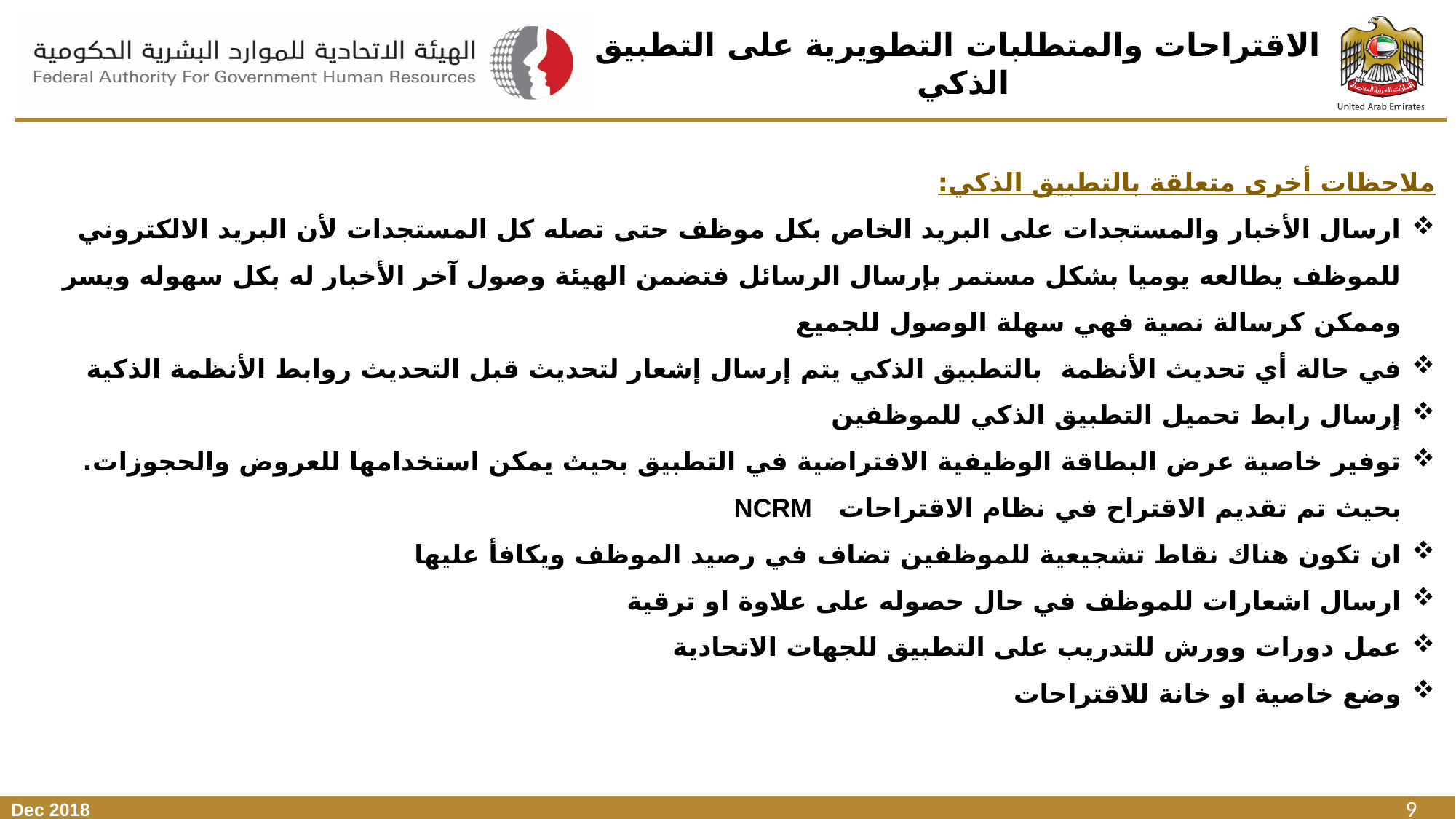

# الاقتراحات والمتطلبات التطويرية على التطبيق الذكي
ملاحظات أخرى متعلقة بالتطبيق الذكي:
ارسال الأخبار والمستجدات على البريد الخاص بكل موظف حتى تصله كل المستجدات لأن البريد الالكتروني للموظف يطالعه يوميا بشكل مستمر بإرسال الرسائل فتضمن الهيئة وصول آخر الأخبار له بكل سهوله ويسر وممكن كرسالة نصية فهي سهلة الوصول للجميع
في حالة أي تحديث الأنظمة  بالتطبيق الذكي يتم إرسال إشعار لتحديث قبل التحديث روابط الأنظمة الذكية
إرسال رابط تحميل التطبيق الذكي للموظفين
توفير خاصية عرض البطاقة الوظيفية الافتراضية في التطبيق بحيث يمكن استخدامها للعروض والحجوزات. بحيث تم تقديم الاقتراح في نظام الاقتراحات   NCRM
ان تكون هناك نقاط تشجيعية للموظفين تضاف في رصيد الموظف ويكافأ عليها
ارسال اشعارات للموظف في حال حصوله على علاوة او ترقية
عمل دورات وورش للتدريب على التطبيق للجهات الاتحادية
وضع خاصية او خانة للاقتراحات